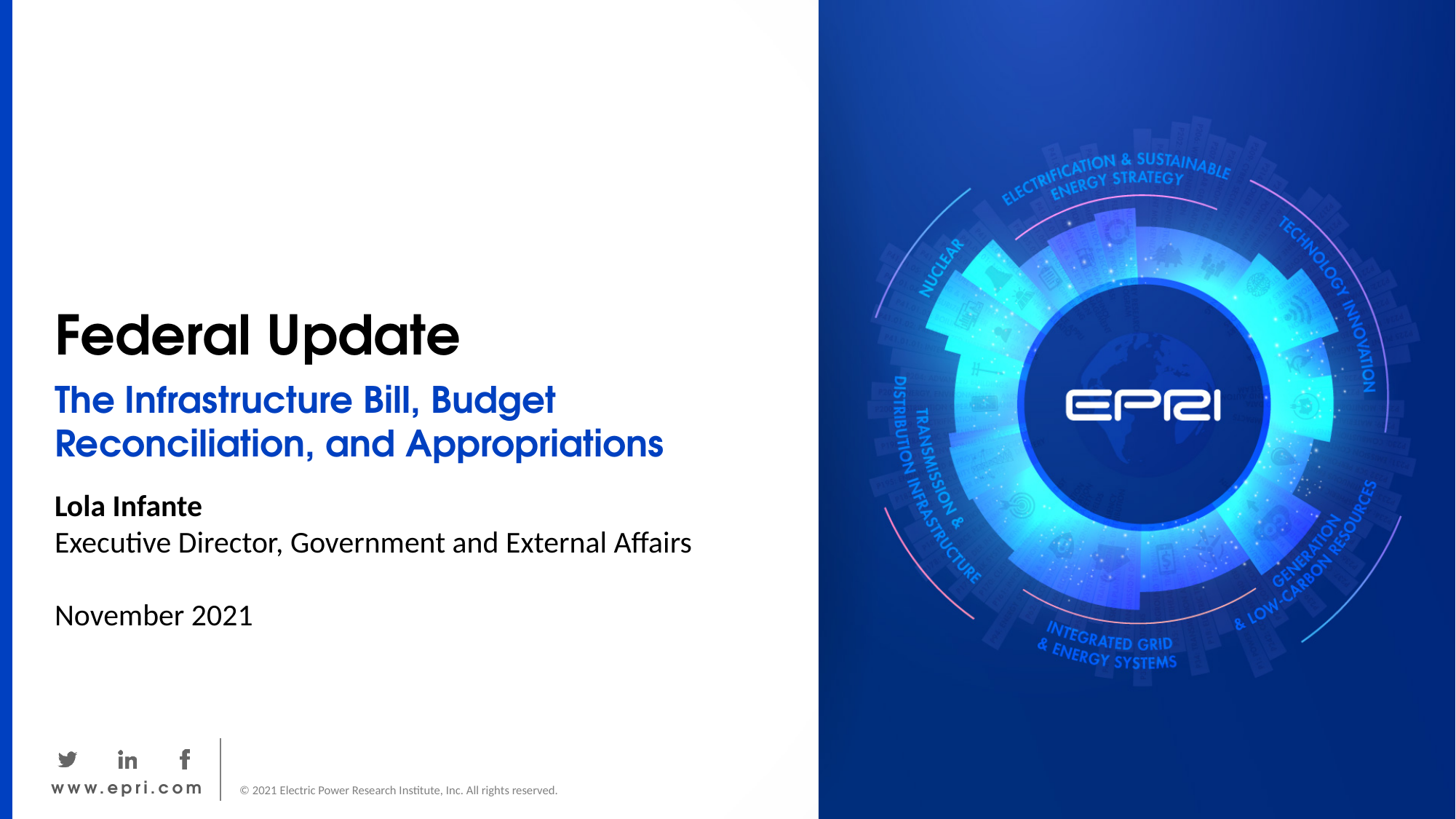

# Federal Update
The Infrastructure Bill, Budget Reconciliation, and Appropriations
Lola Infante
Executive Director, Government and External Affairs

November 2021